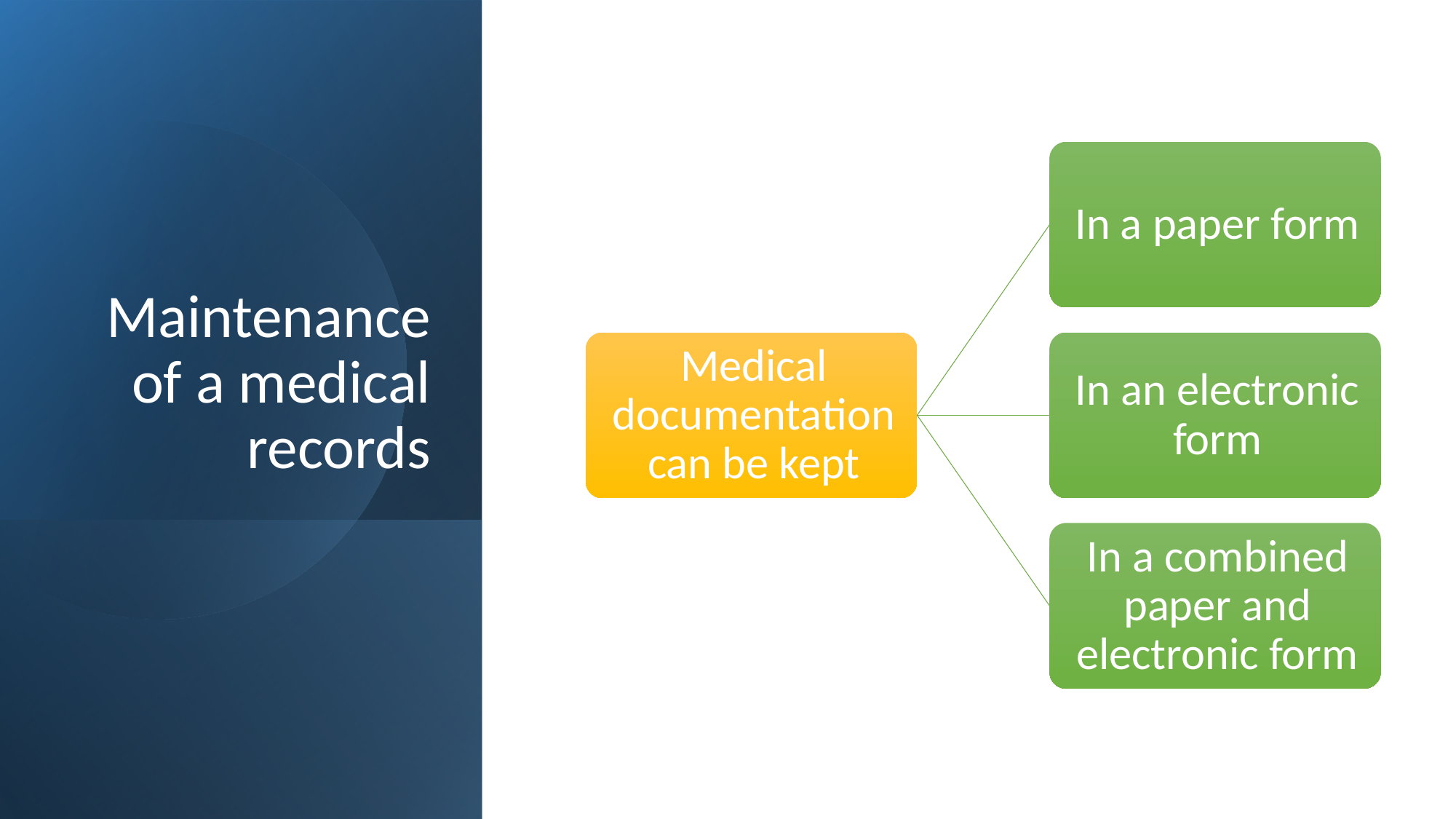

Medical documentation can be kept

In a paper form

In an electronic form

In a combined paper and electronic form

# Maintenance of a medical records